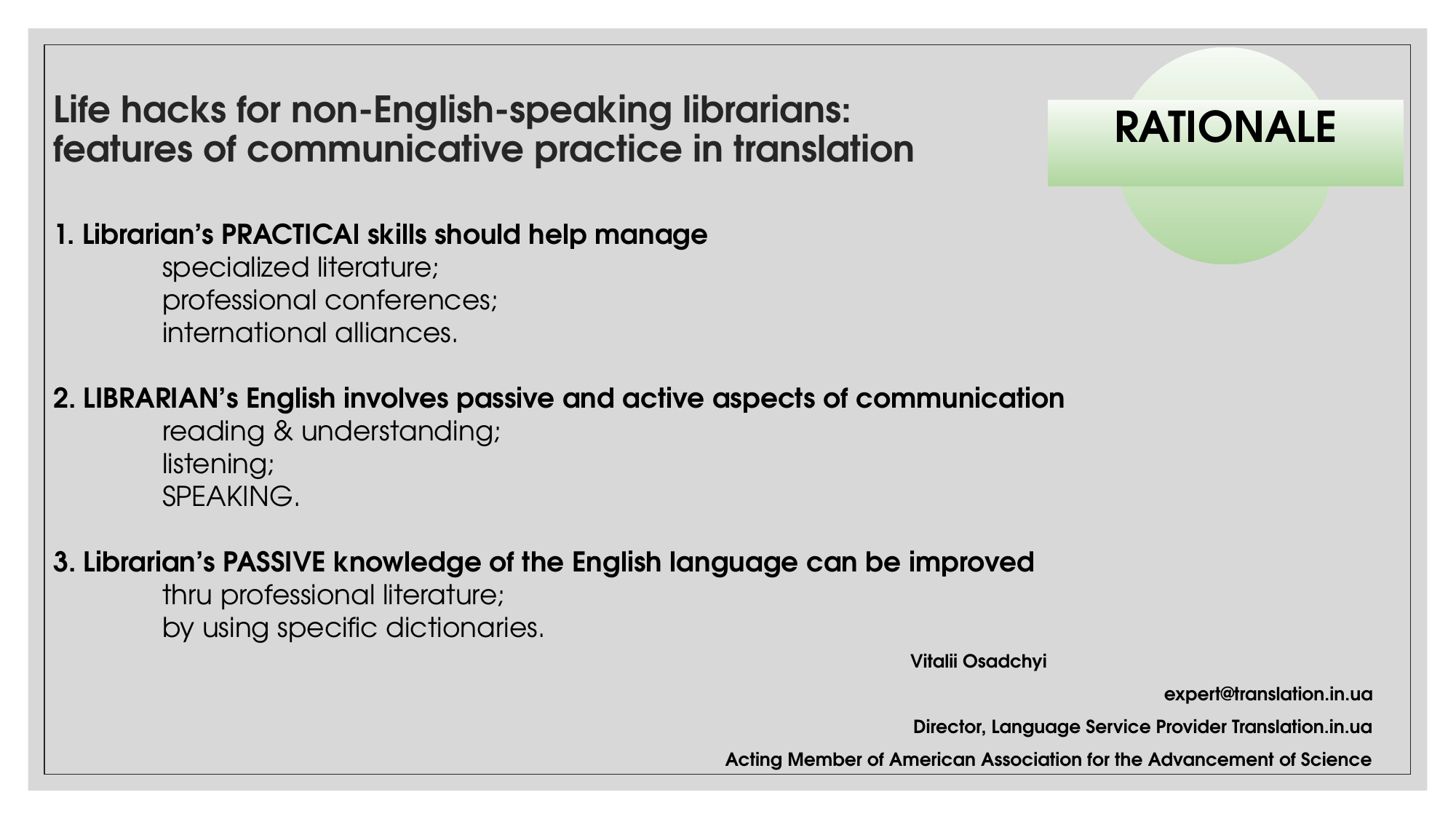

# Life hacks for non-English-speaking librarians: features of communicative practice in translation
RATIONALE
1. Librarian’s PRACTICAl skills should help manage
	specialized literature;
	professional conferences;
	international alliances.

2. LIBRARIAN’s English involves passive and active aspects of communication
	reading & understanding;
	listening;
	SPEAKING.

3. Librarian’s PASSIVE knowledge of the English language can be improved
	thru professional literature;
	by using specific dictionaries.

Vitalii Osadchyi
expert@translation.in.ua
Director, Language Service Provider Translation.in.ua
Acting Member of American Association for the Advancement of Science